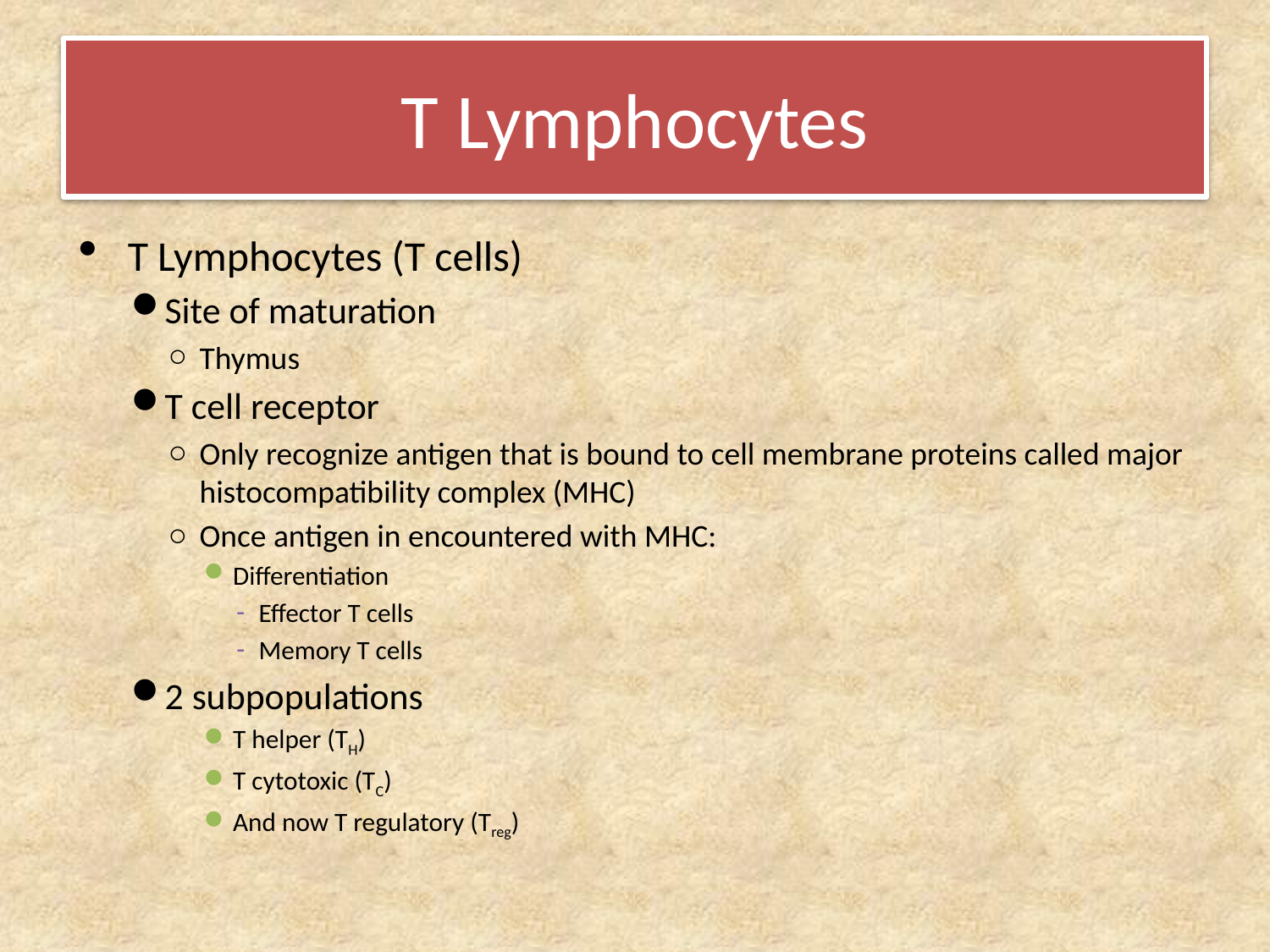

# T Lymphocytes
T Lymphocytes (T cells)
Site of maturation
Thymus
T cell receptor
Only recognize antigen that is bound to cell membrane proteins called major histocompatibility complex (MHC)
Once antigen in encountered with MHC:
Differentiation
Effector T cells
Memory T cells
2 subpopulations
T helper (TH)
T cytotoxic (TC)
And now T regulatory (Treg)